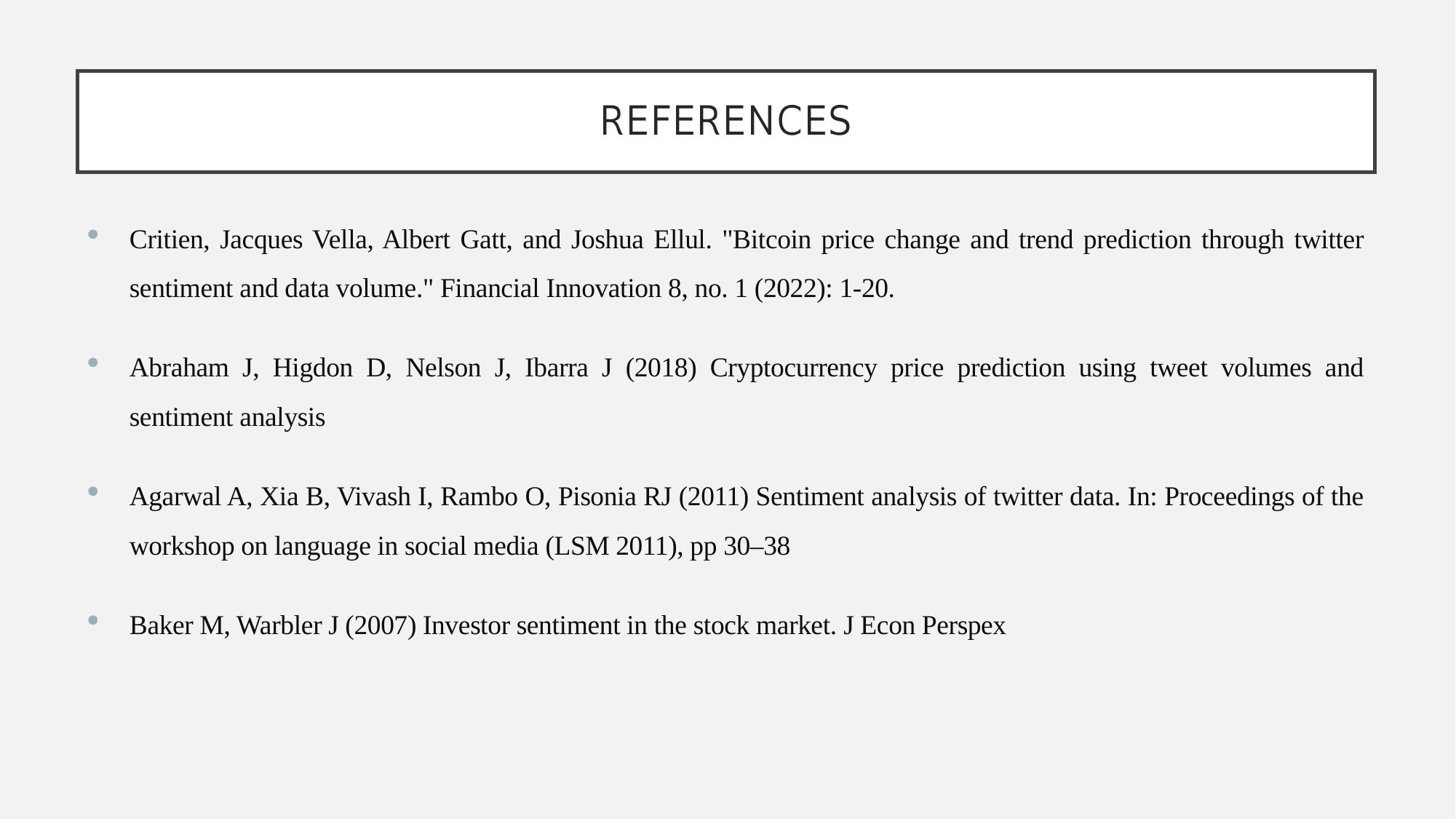

# References
Critien, Jacques Vella, Albert Gatt, and Joshua Ellul. "Bitcoin price change and trend prediction through twitter sentiment and data volume." Financial Innovation 8, no. 1 (2022): 1-20.
Abraham J, Higdon D, Nelson J, Ibarra J (2018) Cryptocurrency price prediction using tweet volumes and sentiment analysis
Agarwal A, Xia B, Vivash I, Rambo O, Pisonia RJ (2011) Sentiment analysis of twitter data. In: Proceedings of the workshop on language in social media (LSM 2011), pp 30–38
Baker M, Warbler J (2007) Investor sentiment in the stock market. J Econ Perspex